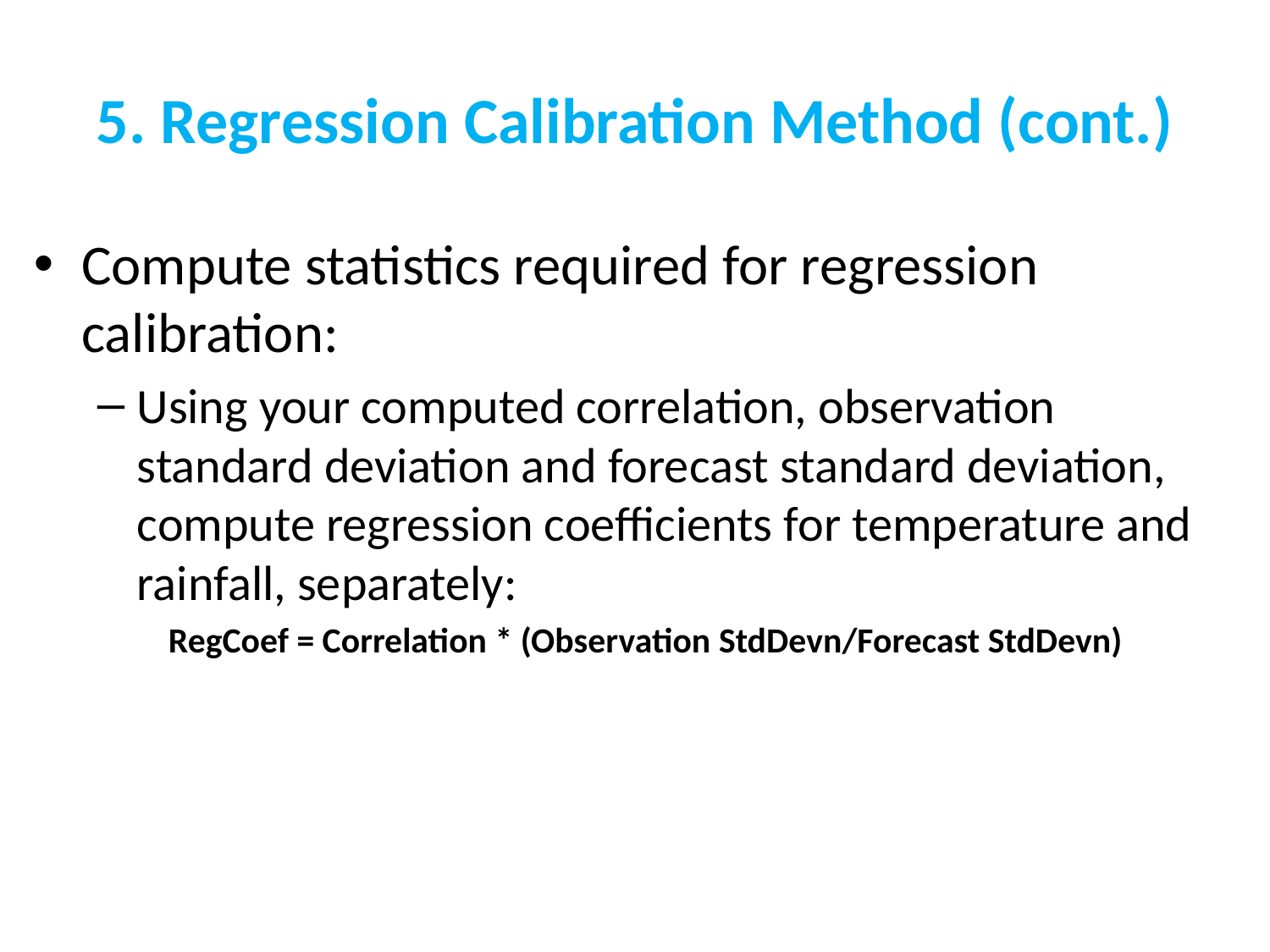

# 5. Regression Calibration Method (cont.)
Compute statistics required for regression calibration:
Using your computed correlation, observation standard deviation and forecast standard deviation, compute regression coefficients for temperature and rainfall, separately:
RegCoef = Correlation * (Observation StdDevn/Forecast StdDevn)